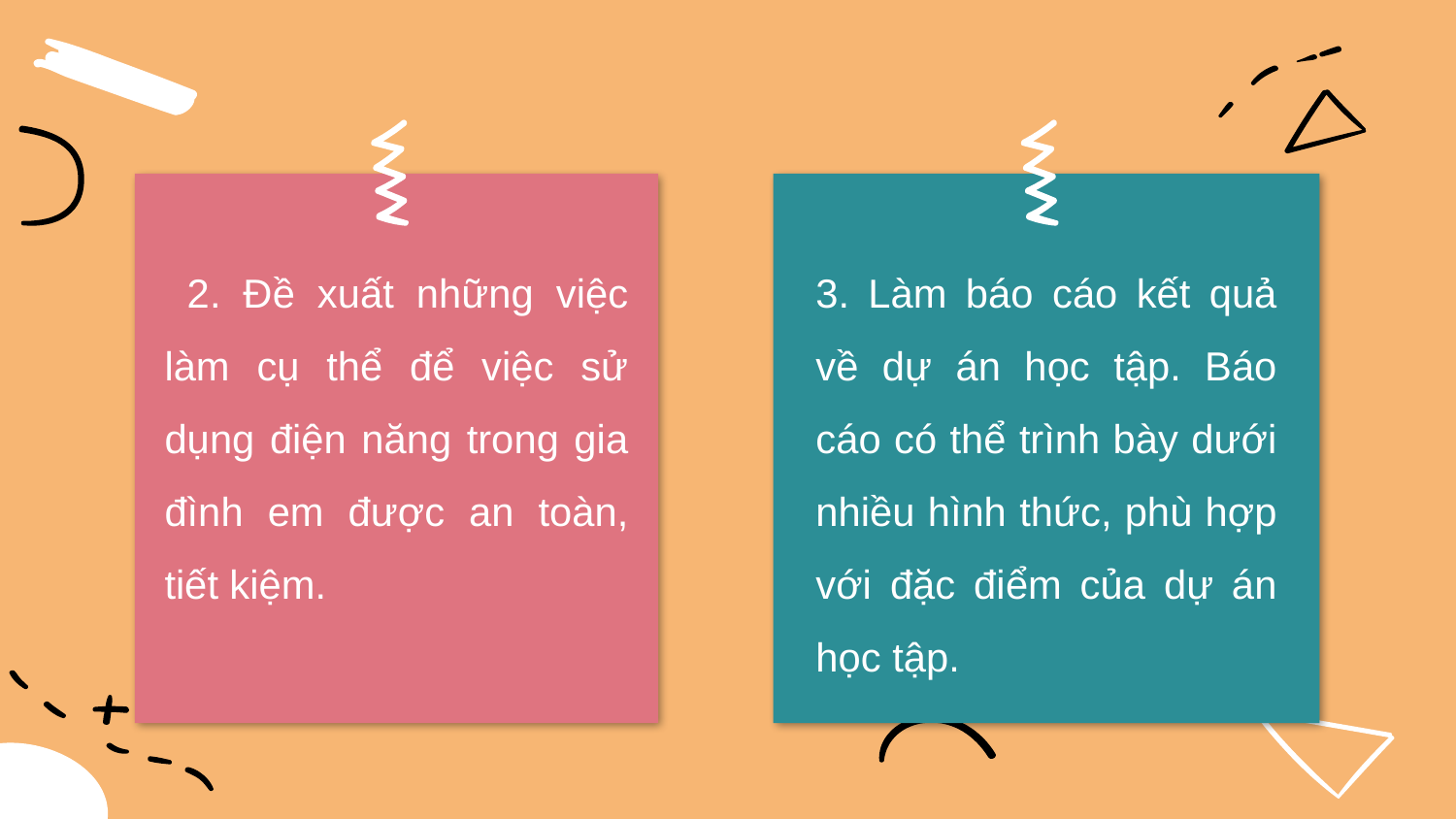

2. Đề xuất những việc làm cụ thể để việc sử dụng điện năng trong gia đình em được an toàn, tiết kiệm.
3. Làm báo cáo kết quả về dự án học tập. Báo cáo có thể trình bày dưới nhiều hình thức, phù hợp với đặc điểm của dự án học tập.